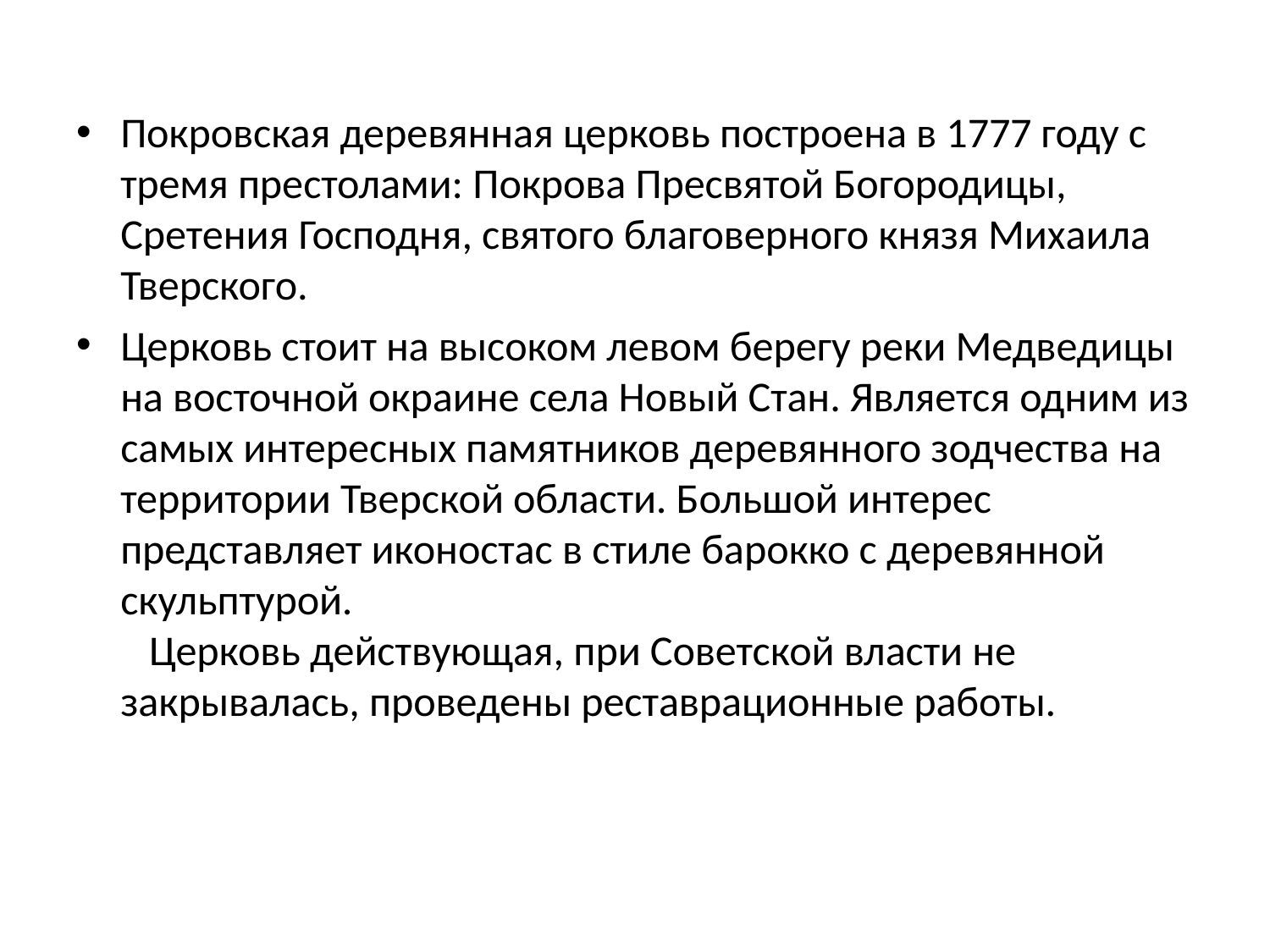

Покровская деревянная церковь построена в 1777 году с тремя престолами: Покрова Пресвятой Богородицы, Сретения Господня, святого благоверного князя Михаила Тверского.
Церковь стоит на высоком левом берегу реки Медведицы на восточной окраине села Новый Стан. Является одним из самых интересных памятников деревянного зодчества на территории Тверской области. Большой интерес представляет иконостас в стиле барокко с деревянной скульптурой.
   Церковь действующая, при Советской власти не закрывалась, проведены реставрационные работы.